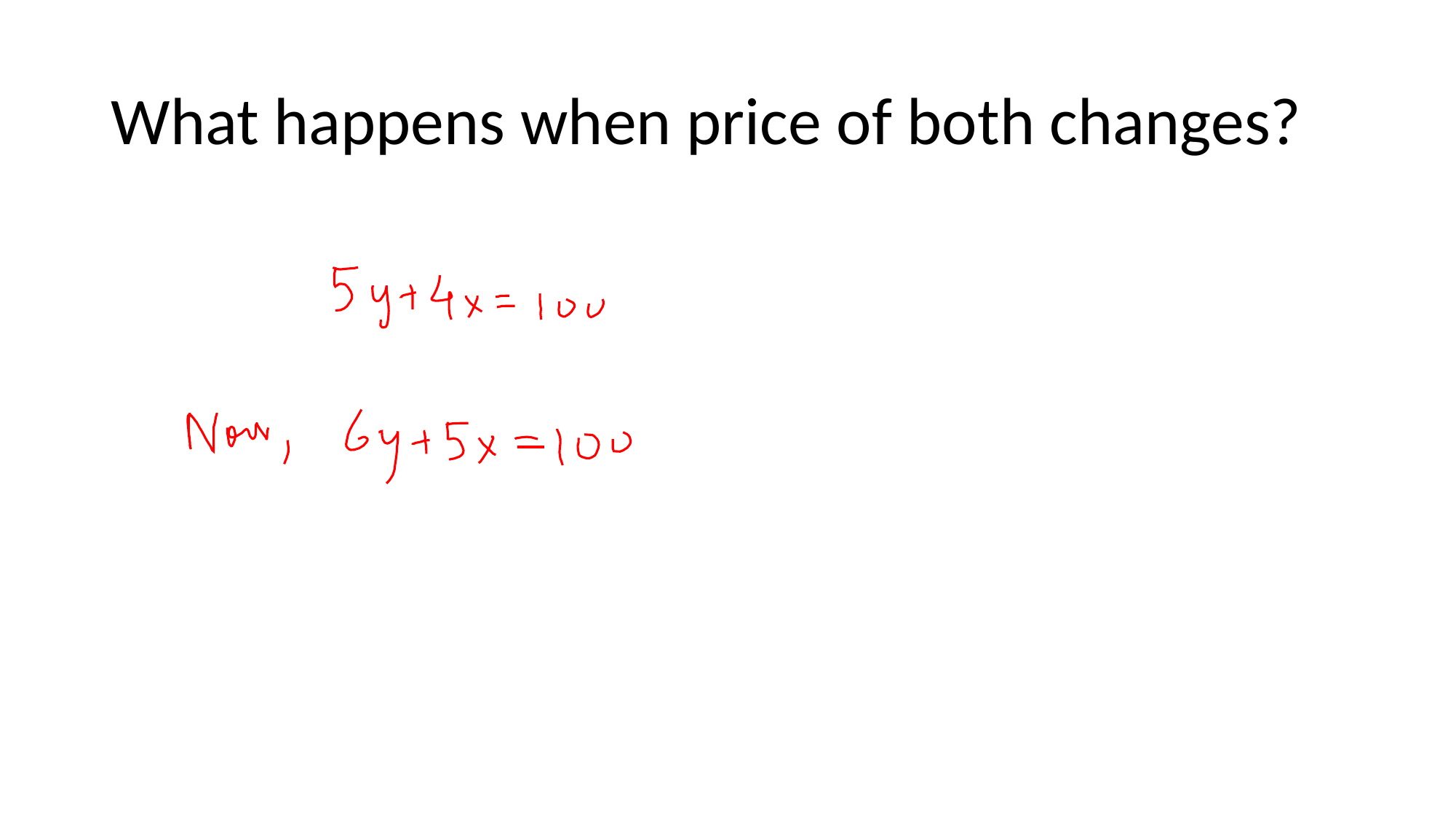

# What happens when price of both changes?